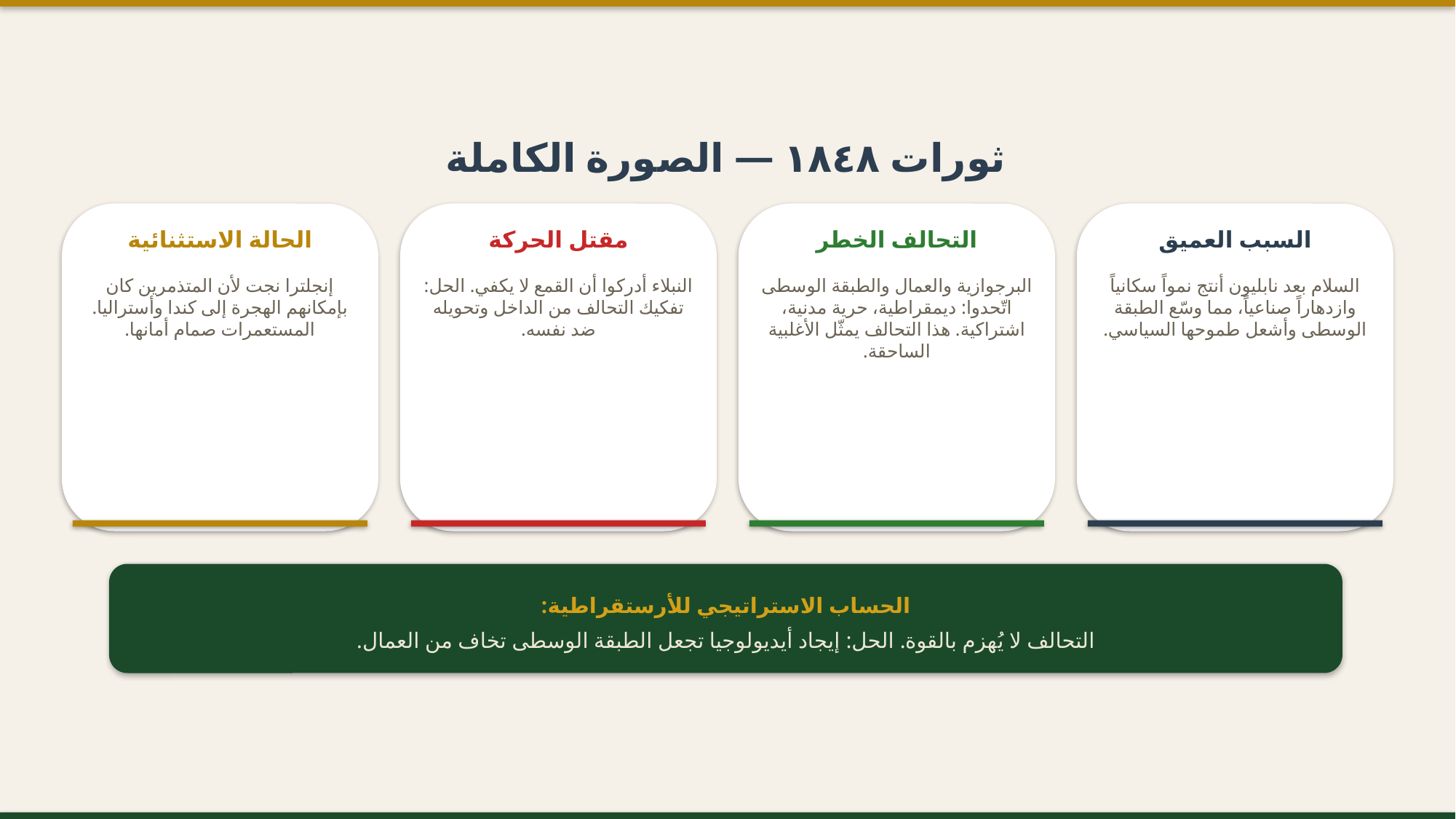

ثورات ١٨٤٨ — الصورة الكاملة

الحالة الاستثنائية
مقتل الحركة
التحالف الخطر
السبب العميق
إنجلترا نجت لأن المتذمرين كان بإمكانهم الهجرة إلى كندا وأستراليا. المستعمرات صمام أمانها.
النبلاء أدركوا أن القمع لا يكفي. الحل: تفكيك التحالف من الداخل وتحويله ضد نفسه.
البرجوازية والعمال والطبقة الوسطى اتّحدوا: ديمقراطية، حرية مدنية، اشتراكية. هذا التحالف يمثّل الأغلبية الساحقة.
السلام بعد نابليون أنتج نمواً سكانياً وازدهاراً صناعياً، مما وسّع الطبقة الوسطى وأشعل طموحها السياسي.

الحساب الاستراتيجي للأرستقراطية:
التحالف لا يُهزم بالقوة. الحل: إيجاد أيديولوجيا تجعل الطبقة الوسطى تخاف من العمال.